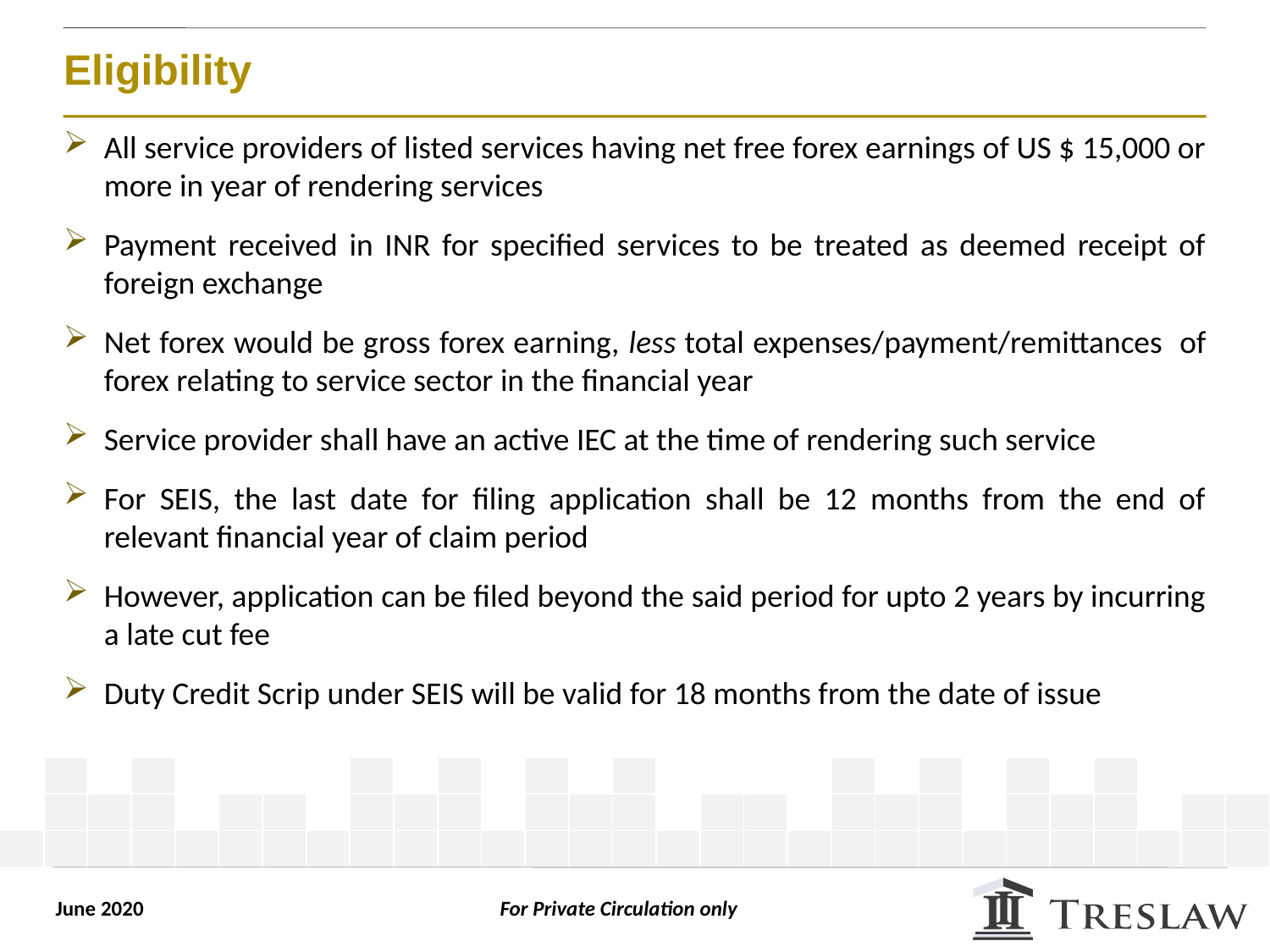

# Eligibility
All service providers of listed services having net free forex earnings of US $ 15,000 or more in year of rendering services
Payment received in INR for specified services to be treated as deemed receipt of foreign exchange
Net forex would be gross forex earning, less total expenses/payment/remittances  of forex relating to service sector in the financial year
Service provider shall have an active IEC at the time of rendering such service
For SEIS, the last date for filing application shall be 12 months from the end of relevant financial year of claim period
However, application can be filed beyond the said period for upto 2 years by incurring a late cut fee
Duty Credit Scrip under SEIS will be valid for 18 months from the date of issue